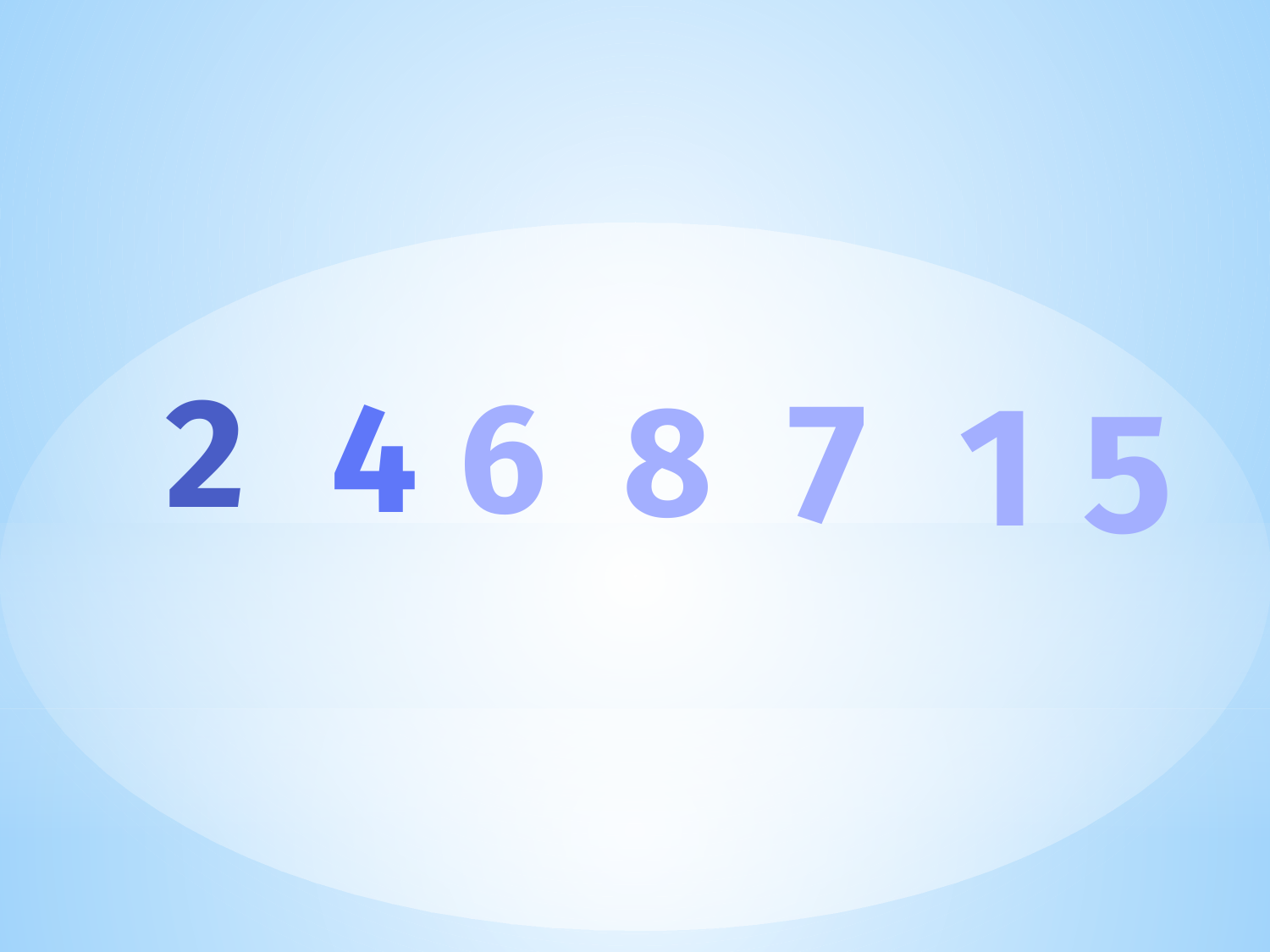

2
7
4
6
1
8
5